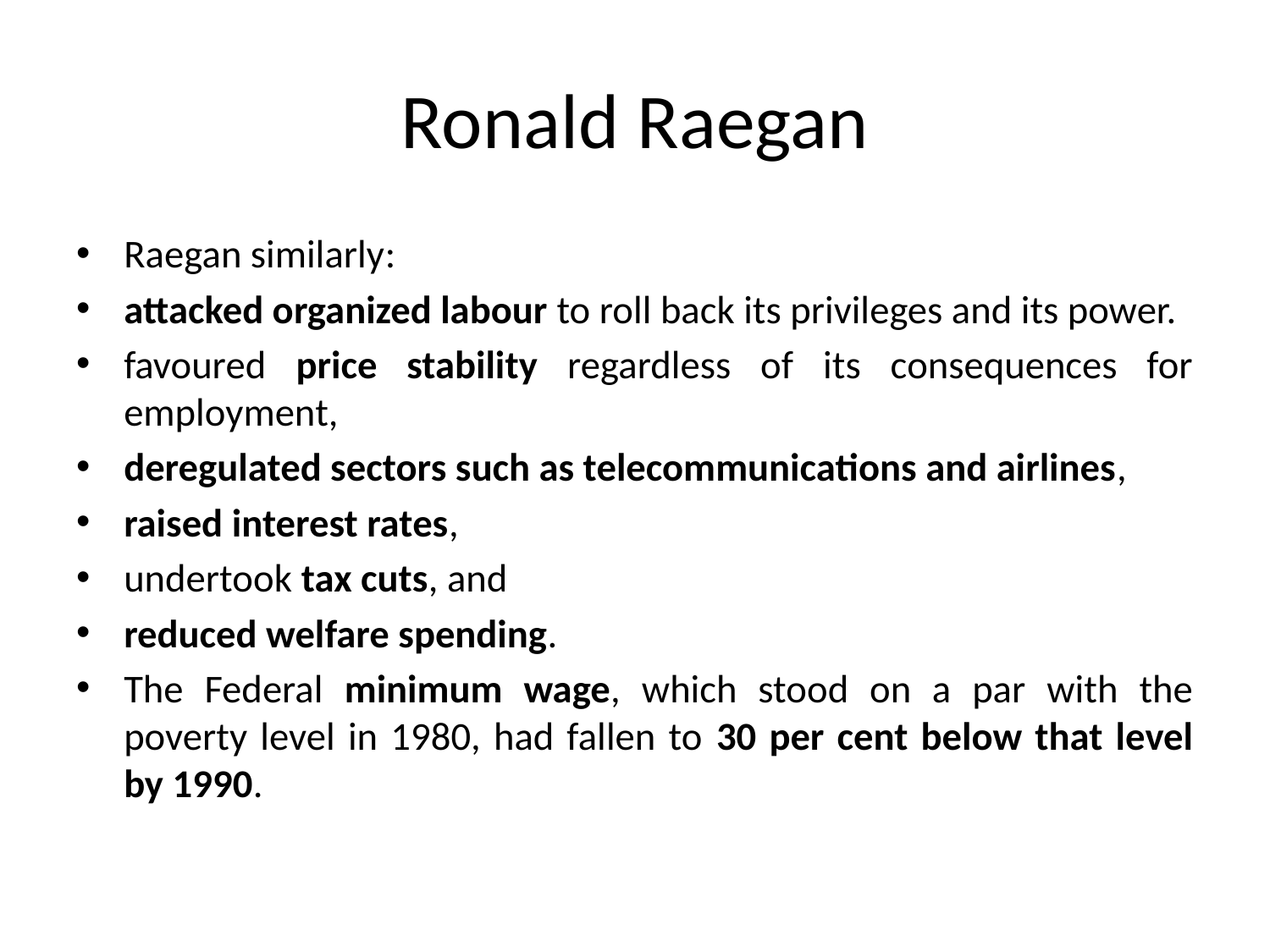

# Ronald Raegan
Raegan similarly:
attacked organized labour to roll back its privileges and its power.
favoured price stability regardless of its consequences for employment,
deregulated sectors such as telecommunications and airlines,
raised interest rates,
undertook tax cuts, and
reduced welfare spending.
The Federal minimum wage, which stood on a par with the poverty level in 1980, had fallen to 30 per cent below that level by 1990.